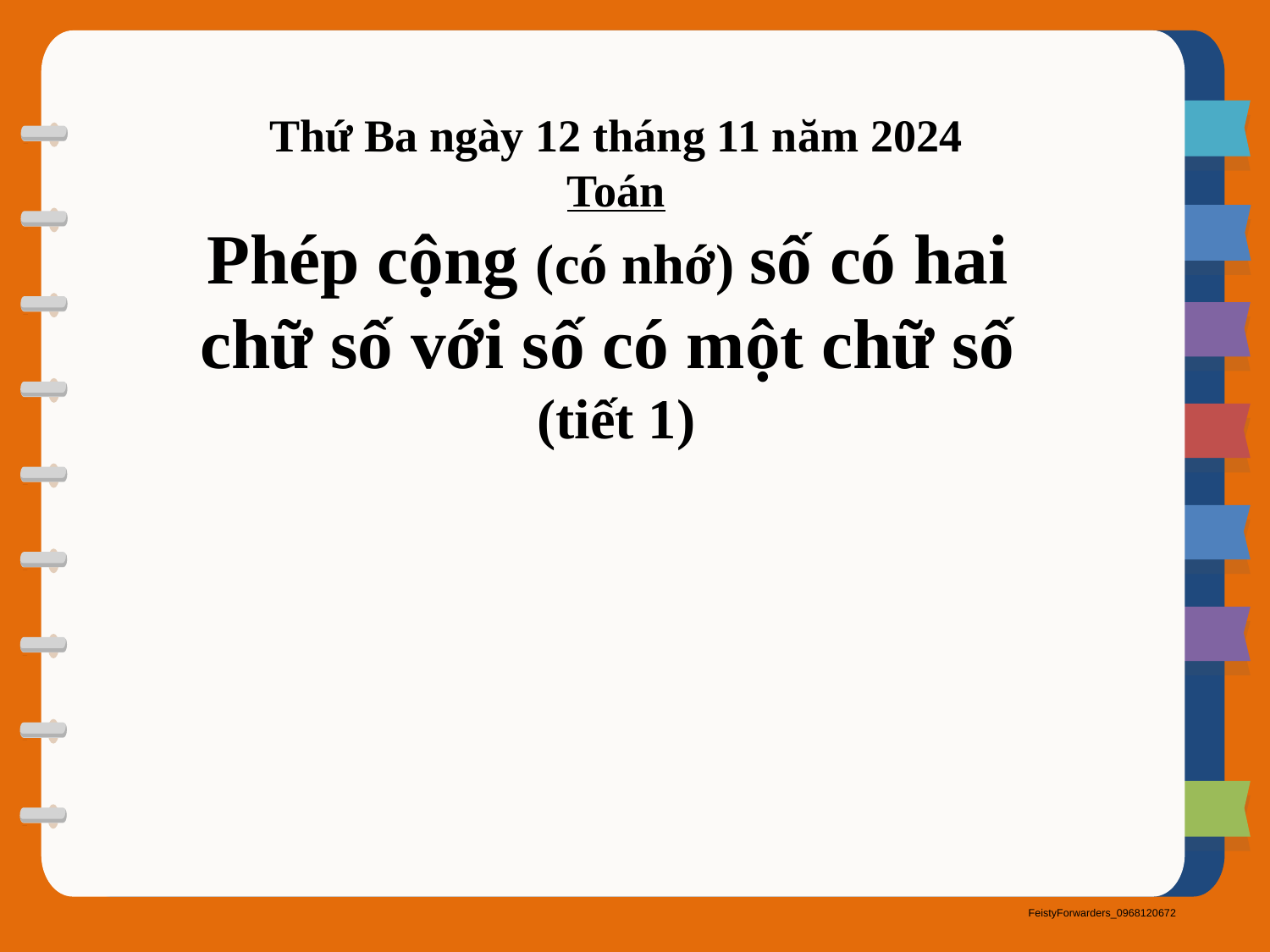

Thứ Ba ngày 12 tháng 11 năm 2024
Toán
Phép cộng (có nhớ) số có hai
chữ số với số có một chữ số
(tiết 1)